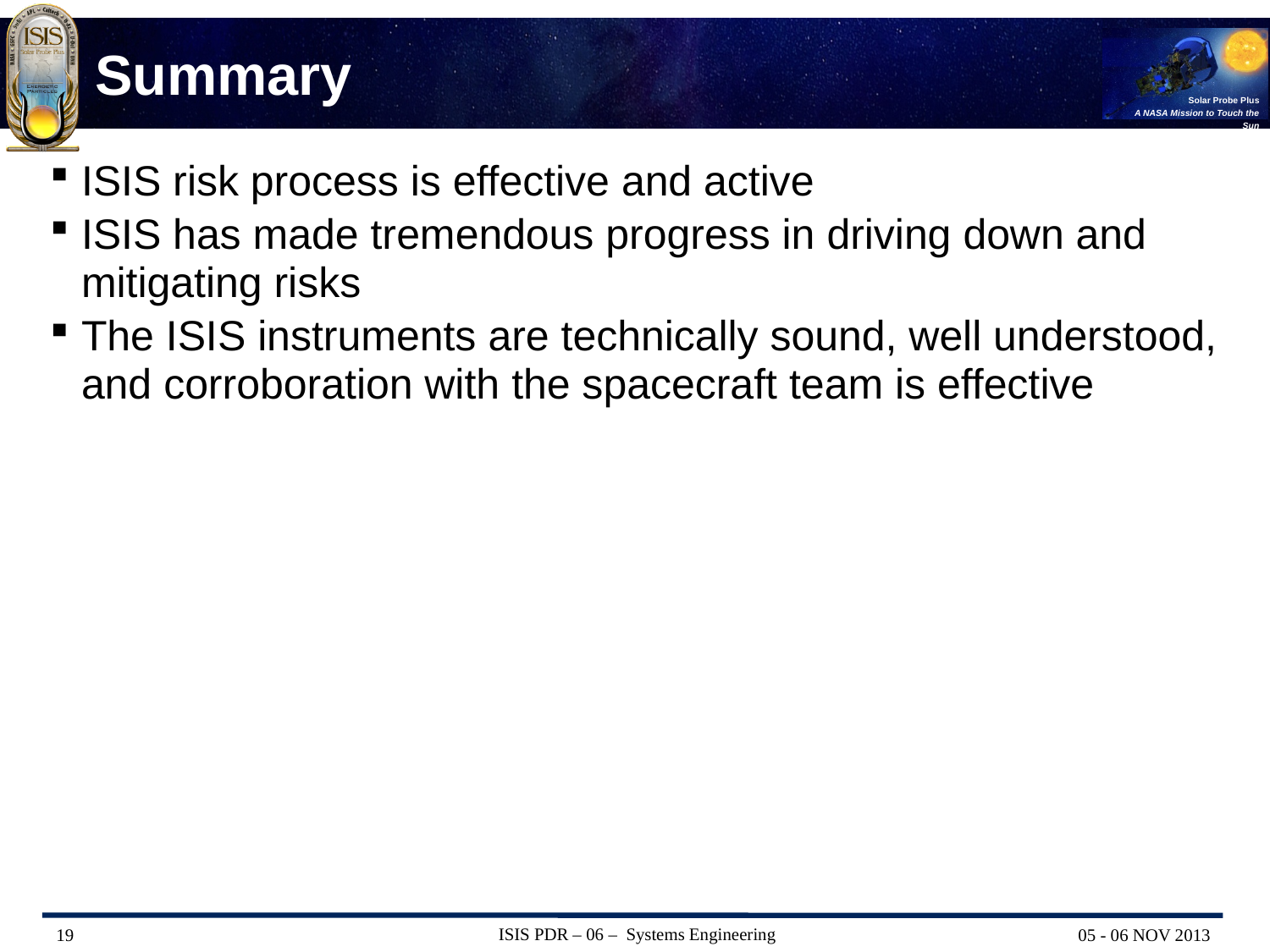

# Summary
ISIS risk process is effective and active
ISIS has made tremendous progress in driving down and mitigating risks
The ISIS instruments are technically sound, well understood, and corroboration with the spacecraft team is effective